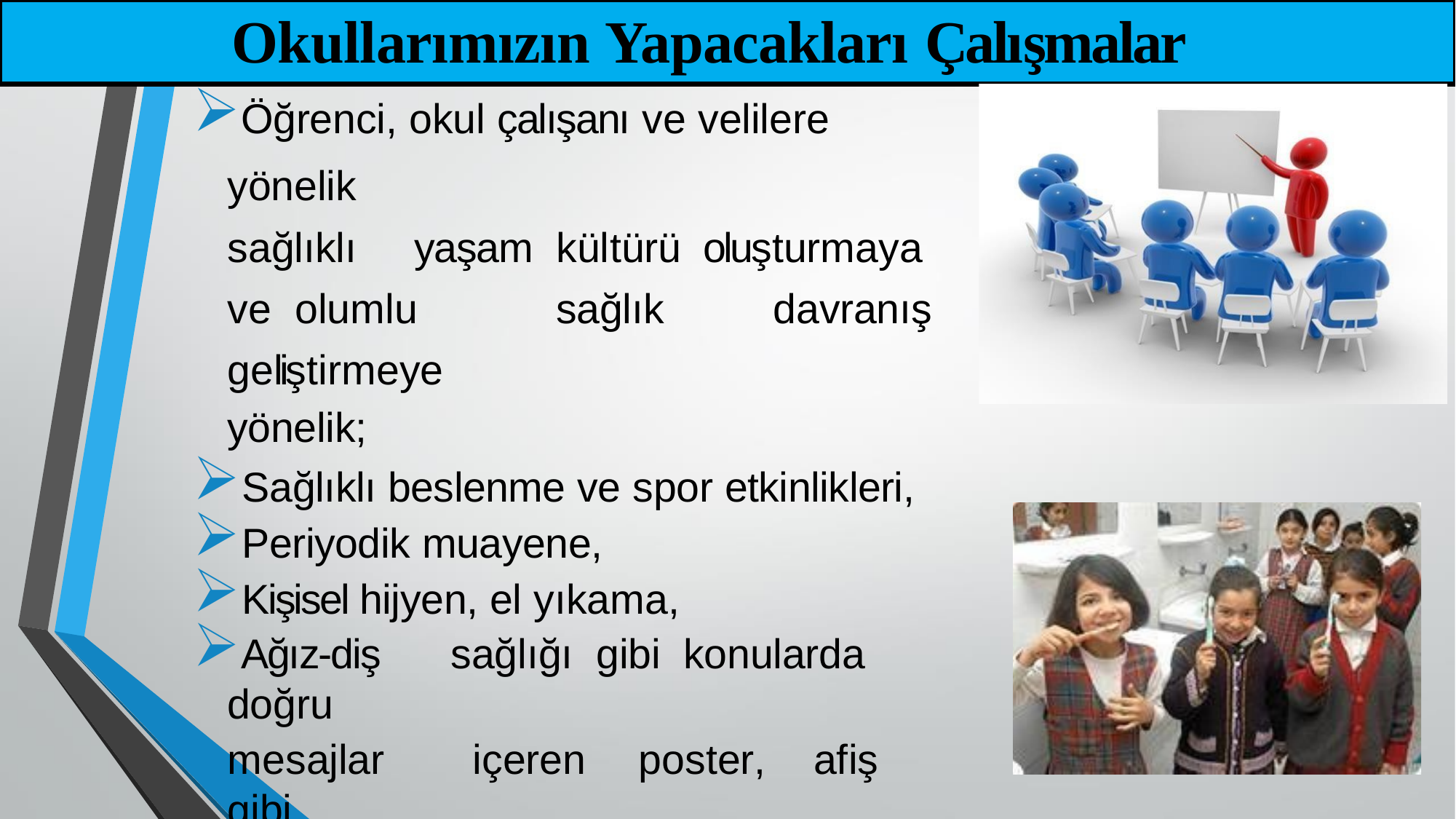

# Okullarımızın Yapacakları Çalışmalar
Öğrenci, okul çalışanı ve velilere yönelik
sağlıklı	yaşam	kültürü	oluşturmaya	ve  olumlu		sağlık		davranış	geliştirmeye
yönelik;
Sağlıklı beslenme ve spor etkinlikleri,
Periyodik muayene,
Kişisel hijyen, el yıkama,
Ağız-diş	sağlığı	gibi	konularda	doğru
mesajlar	içeren	poster,	afiş	gibi
materyaller okul içinde uygun	yerlere  asılmalıdır.